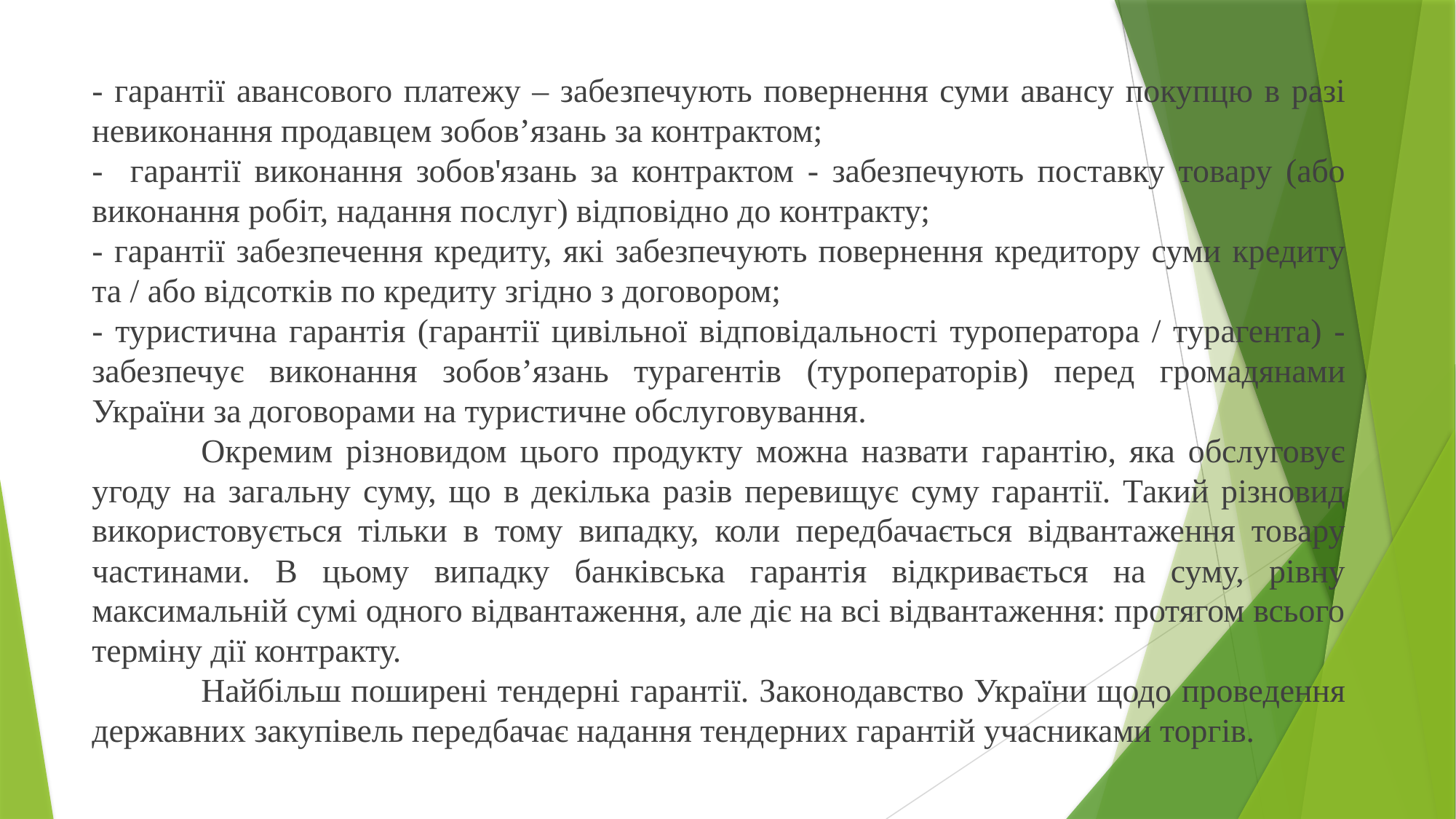

- гарантії авансового платежу – забезпечують повернення суми авансу покупцю в разі невиконання продавцем зобов’язань за контрактом;
-  гарантії виконання зобов'язань за контрактом - забезпечують поставку товару (або виконання робіт, надання послуг) відповідно до контракту;
- гарантії забезпечення кредиту, які забезпечують повернення кредитору суми кредиту та / або відсотків по кредиту згідно з договором;
- туристична гарантія (гарантії цивільної відповідальності туроператора / турагента) - забезпечує виконання зобов’язань турагентів (туроператорів) перед громадянами України за договорами на туристичне обслуговування.
	Окремим різновидом цього продукту можна назвати гарантію, яка обслуговує угоду на загальну суму, що в декілька разів перевищує суму гарантії. Такий різновид використовується тільки в тому випадку, коли передбачається відвантаження товару частинами. В цьому випадку банківська гарантія відкривається на суму, рівну максимальній сумі одного відвантаження, але діє на всі відвантаження: протягом всього терміну дії контракту.
	Найбільш поширені тендерні гарантії. Законодавство України щодо проведення державних закупівель передбачає надання тендерних гарантій учасниками торгів.